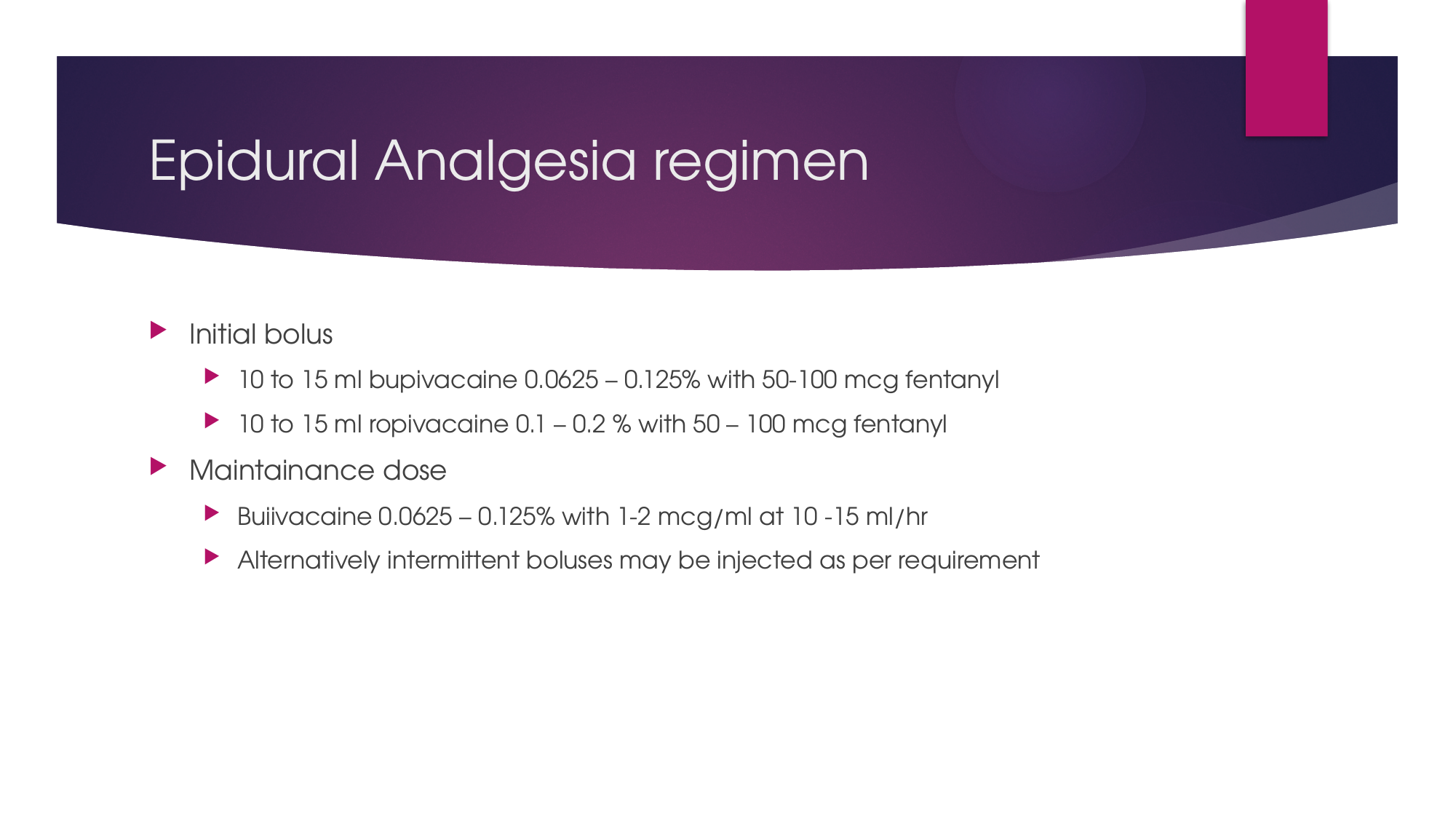

# Epidural Analgesia regimen
Initial bolus
10 to 15 ml bupivacaine 0.0625 – 0.125% with 50-100 mcg fentanyl
10 to 15 ml ropivacaine 0.1 – 0.2 % with 50 – 100 mcg fentanyl
Maintainance dose
Buiivacaine 0.0625 – 0.125% with 1-2 mcg/ml at 10 -15 ml/hr
Alternatively intermittent boluses may be injected as per requirement